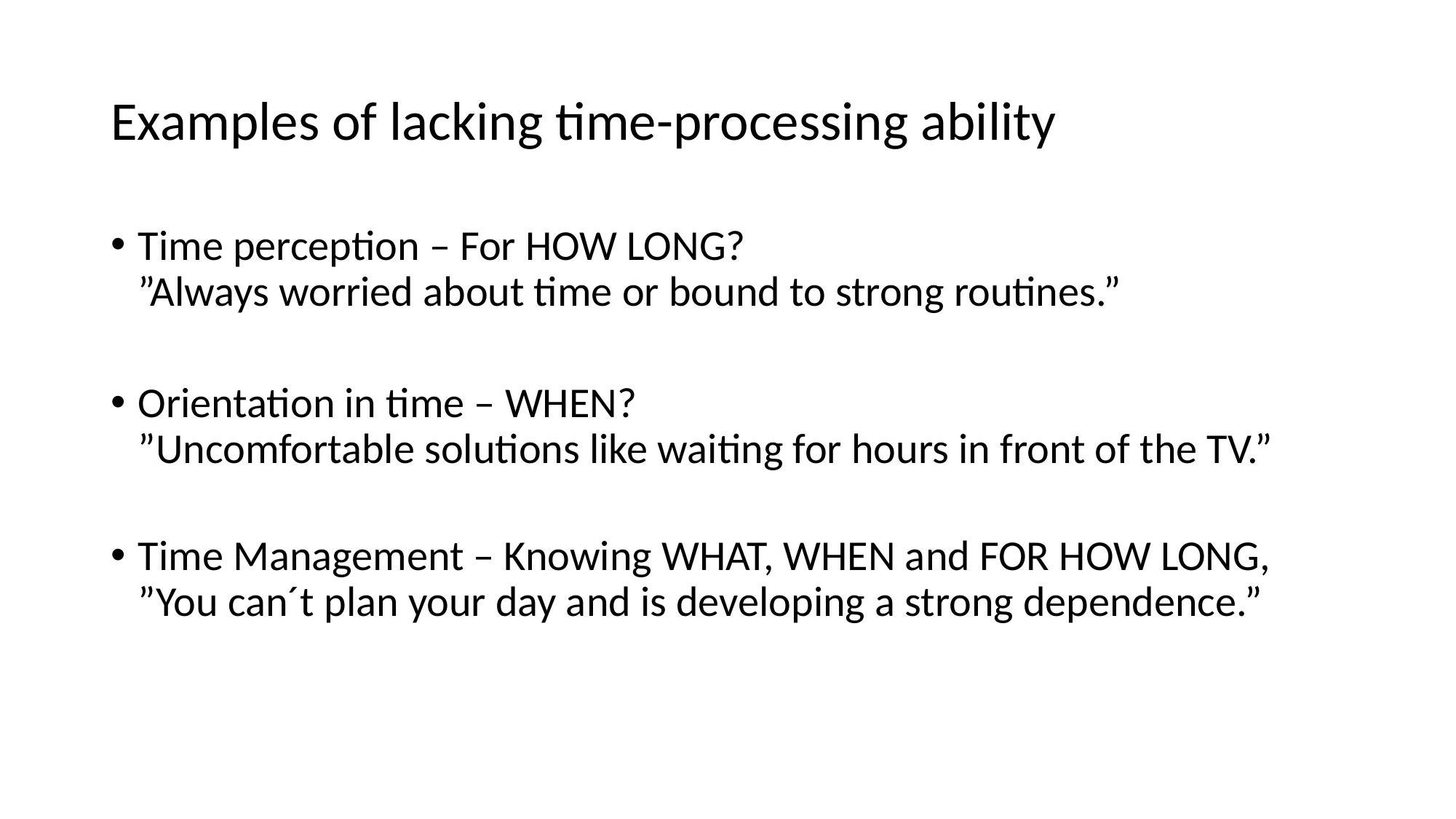

# Examples of lacking time-processing ability
Time perception – For HOW LONG?
”Always worried about time or bound to strong routines.”
Orientation in time – WHEN?
”Uncomfortable solutions like waiting for hours in front of the TV.”
Time Management – Knowing WHAT, WHEN and FOR HOW LONG, ”You can´t plan your day and is developing a strong dependence.”